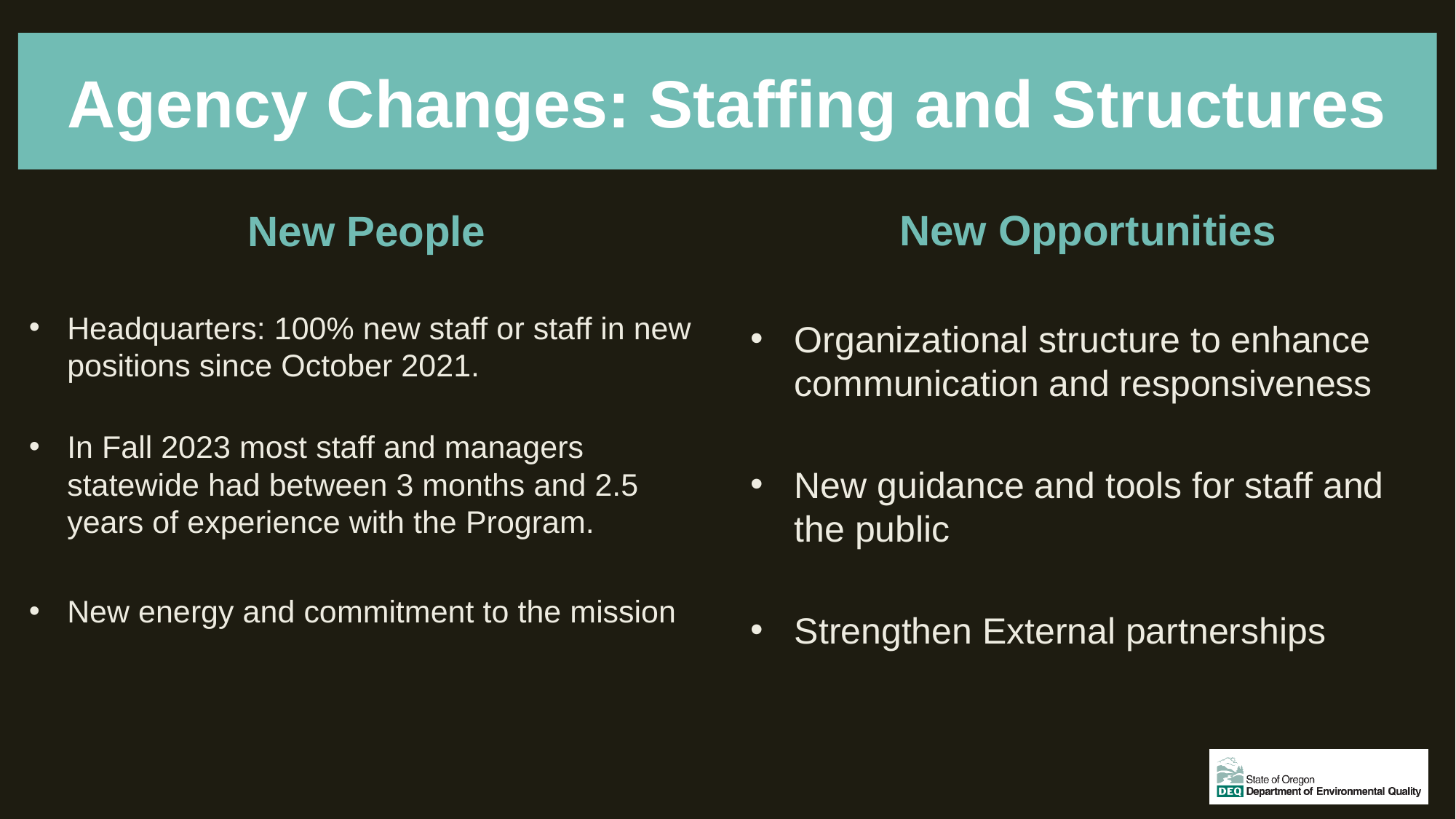

# Agency Changes: Staffing and Structures
New Opportunities
New People

Headquarters: 100% new staff or staff in new positions since October 2021.
In Fall 2023 most staff and managers statewide had between 3 months and 2.5 years of experience with the Program.

New energy and commitment to the mission

Organizational structure to enhance communication and responsiveness

New guidance and tools for staff and the public

Strengthen External partnerships